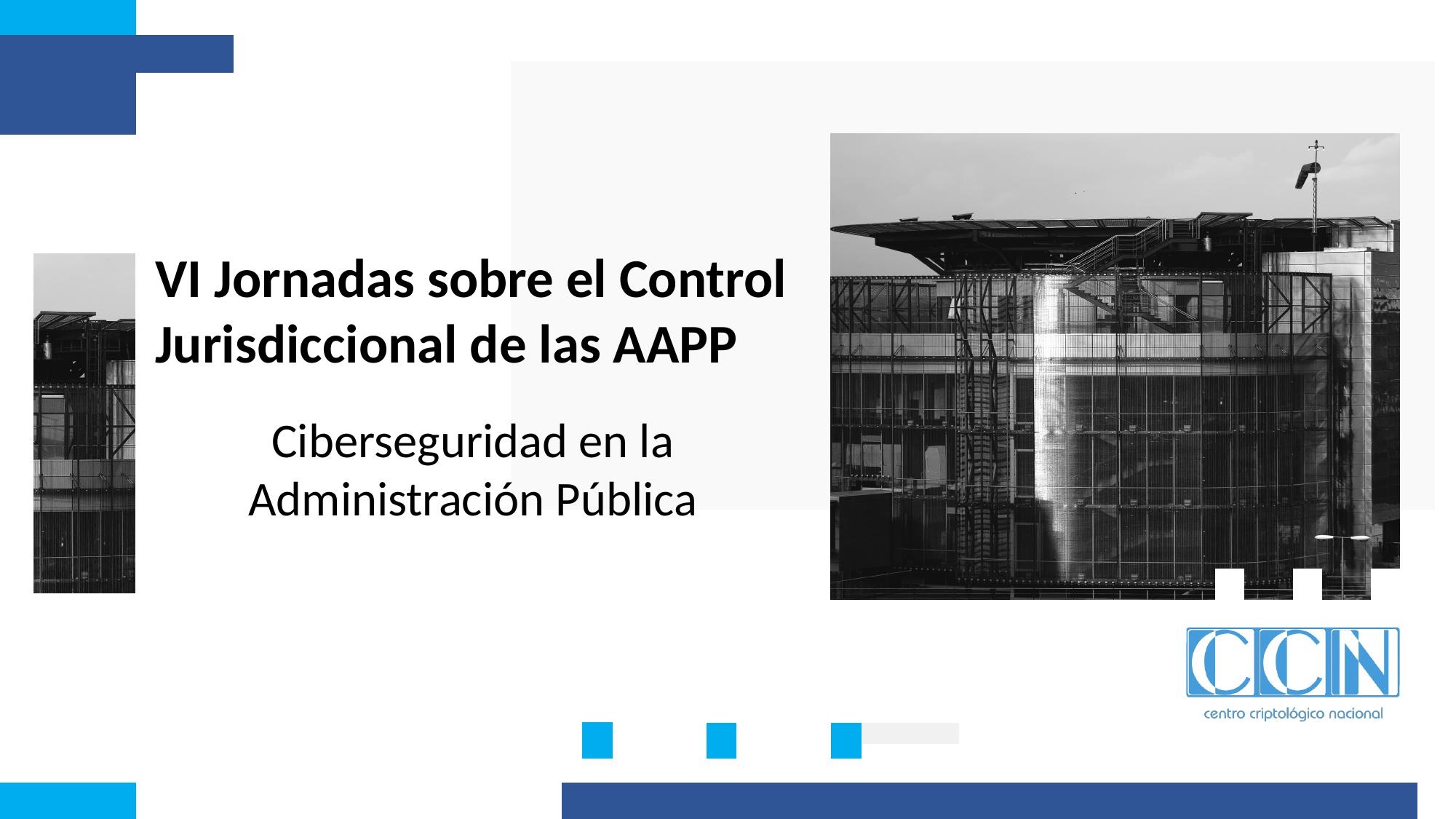

VI Jornadas sobre el Control Jurisdiccional de las AAPP
Ciberseguridad en la
Administración Pública